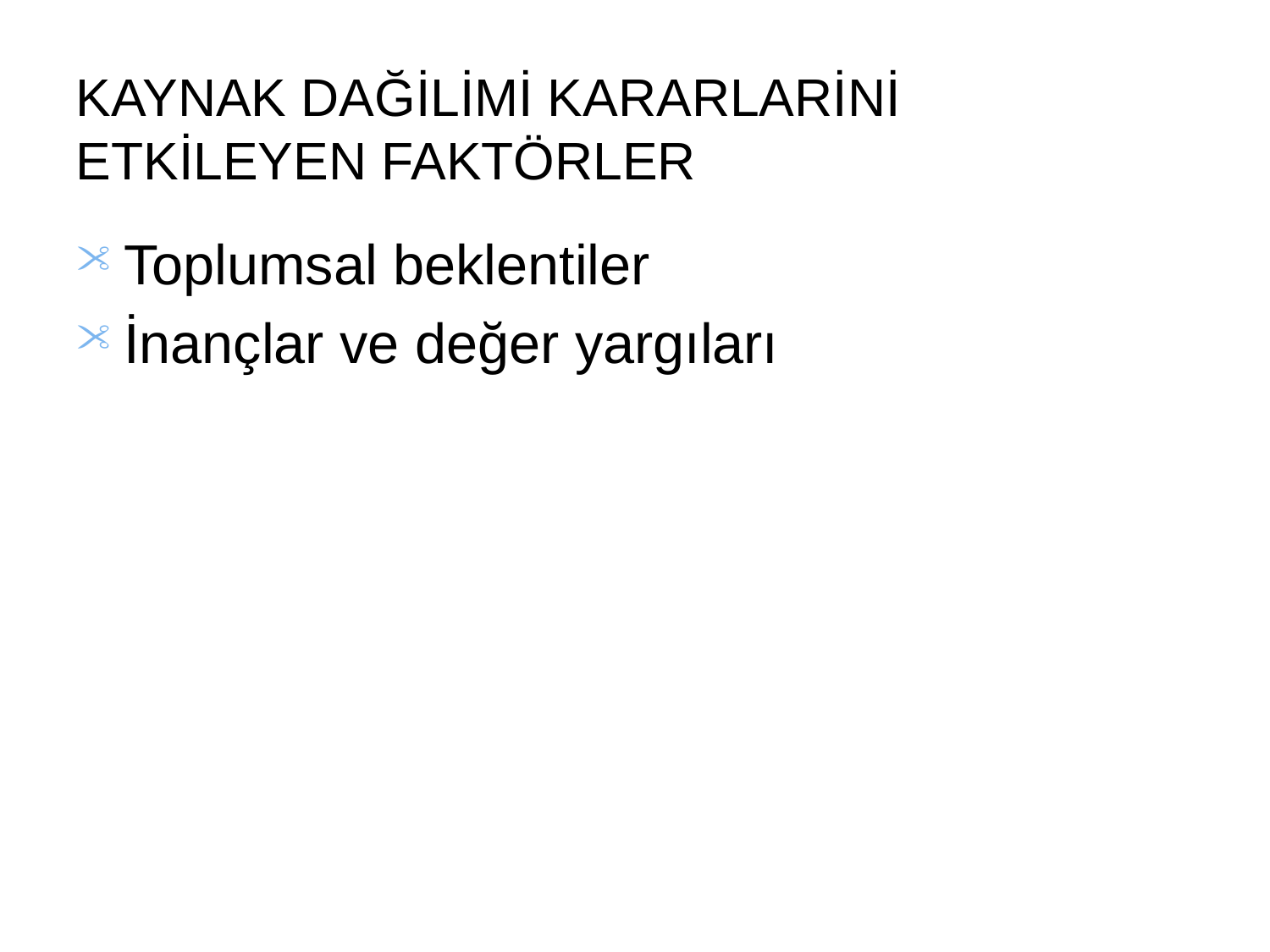

# Kaynak dağilimi kararlarini etkİleyen faktörler
Toplumsal beklentiler
İnançlar ve değer yargıları